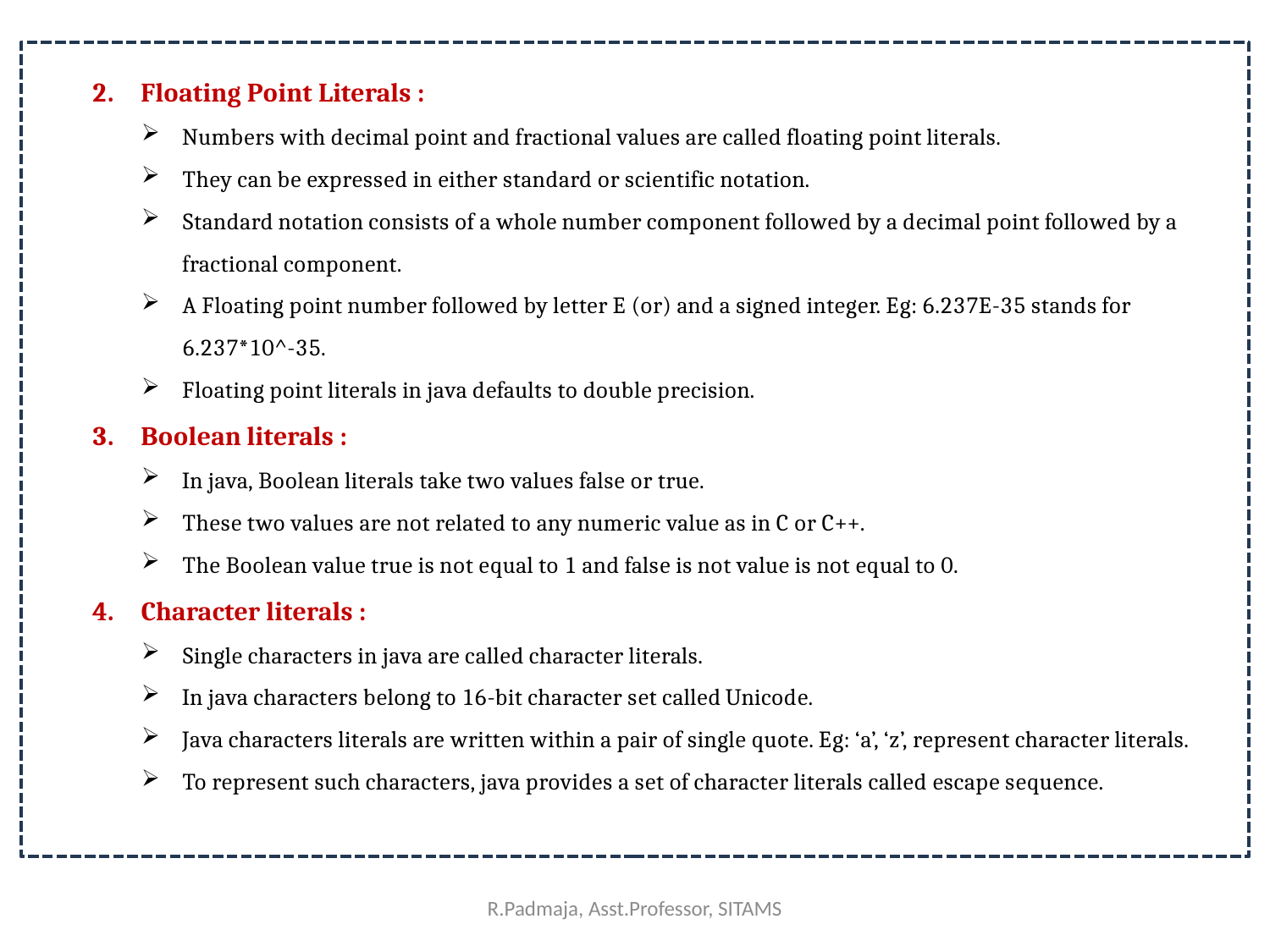

Floating Point Literals :
Numbers with decimal point and fractional values are called floating point literals.
They can be expressed in either standard or scientific notation.
Standard notation consists of a whole number component followed by a decimal point followed by a fractional component.
A Floating point number followed by letter E (or) and a signed integer. Eg: 6.237E-35 stands for 6.237*10^-35.
Floating point literals in java defaults to double precision.
Boolean literals :
In java, Boolean literals take two values false or true.
These two values are not related to any numeric value as in C or C++.
The Boolean value true is not equal to 1 and false is not value is not equal to 0.
Character literals :
Single characters in java are called character literals.
In java characters belong to 16-bit character set called Unicode.
Java characters literals are written within a pair of single quote. Eg: ‘a’, ‘z’, represent character literals.
To represent such characters, java provides a set of character literals called escape sequence.
R.Padmaja, Asst.Professor, SITAMS